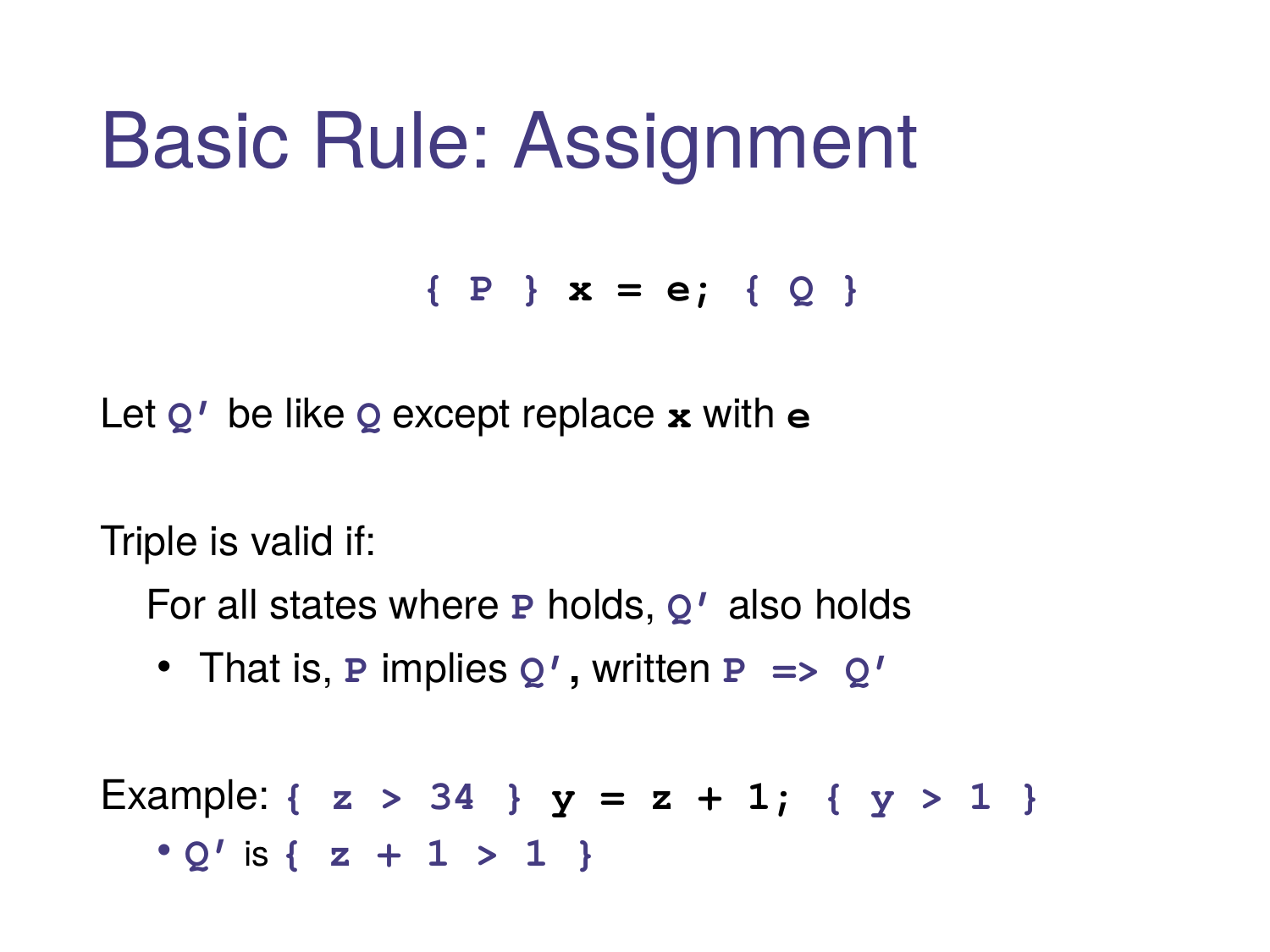

# Basic Rule: Assignment
{ P } x = e; { Q }

Let Q’ be like Q except replace x with e

Triple is valid if:
    For all states where P holds, Q’ also holds
That is, P implies Q’, written P => Q’

Example: { z > 34 } y = z + 1; { y > 1 }
Q’ is { z + 1 > 1 }